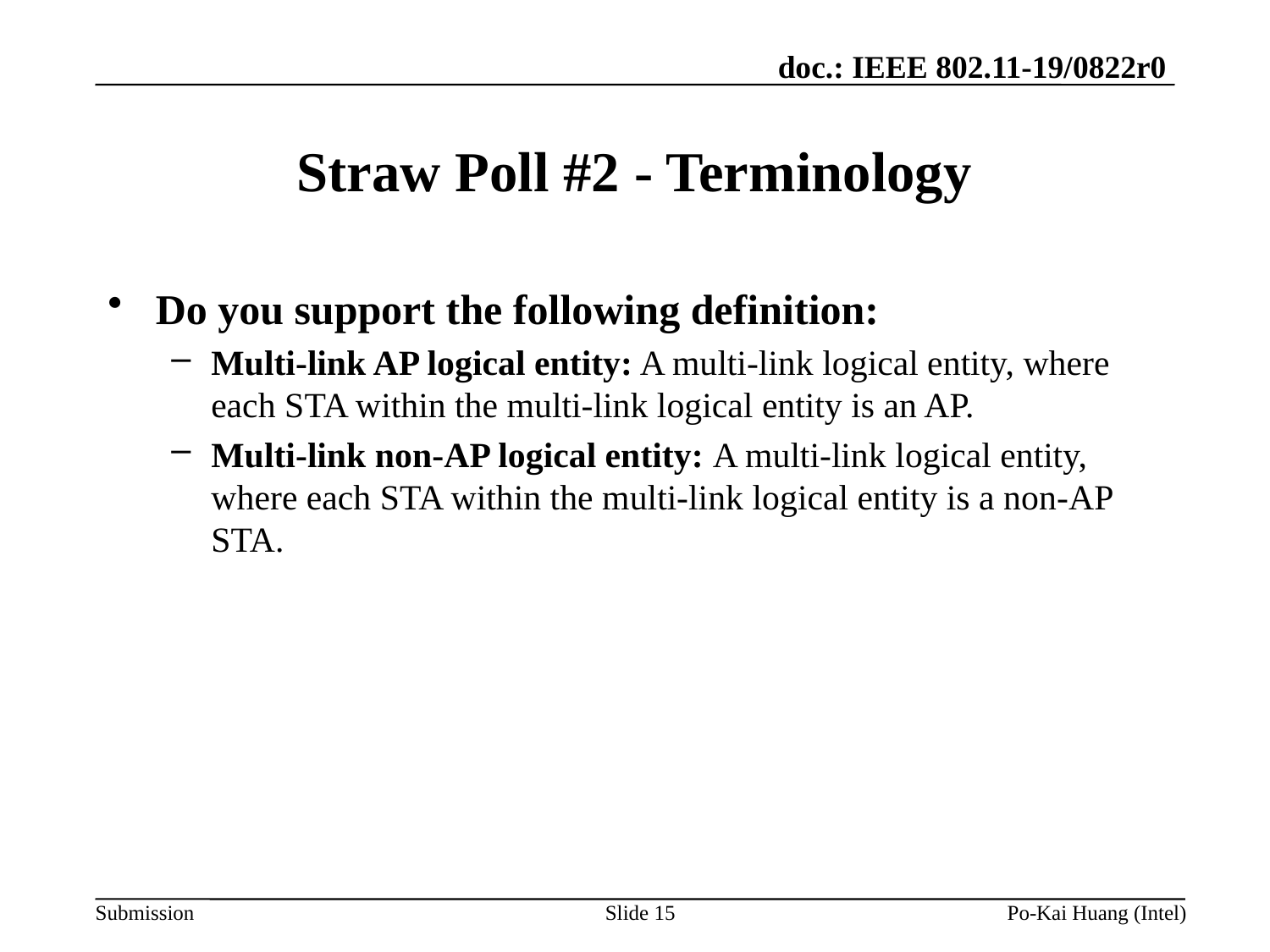

# Straw Poll #2 - Terminology
Do you support the following definition:
Multi-link AP logical entity: A multi-link logical entity, where each STA within the multi-link logical entity is an AP.
Multi-link non-AP logical entity: A multi-link logical entity, where each STA within the multi-link logical entity is a non-AP STA.
Slide 15
Po-Kai Huang (Intel)